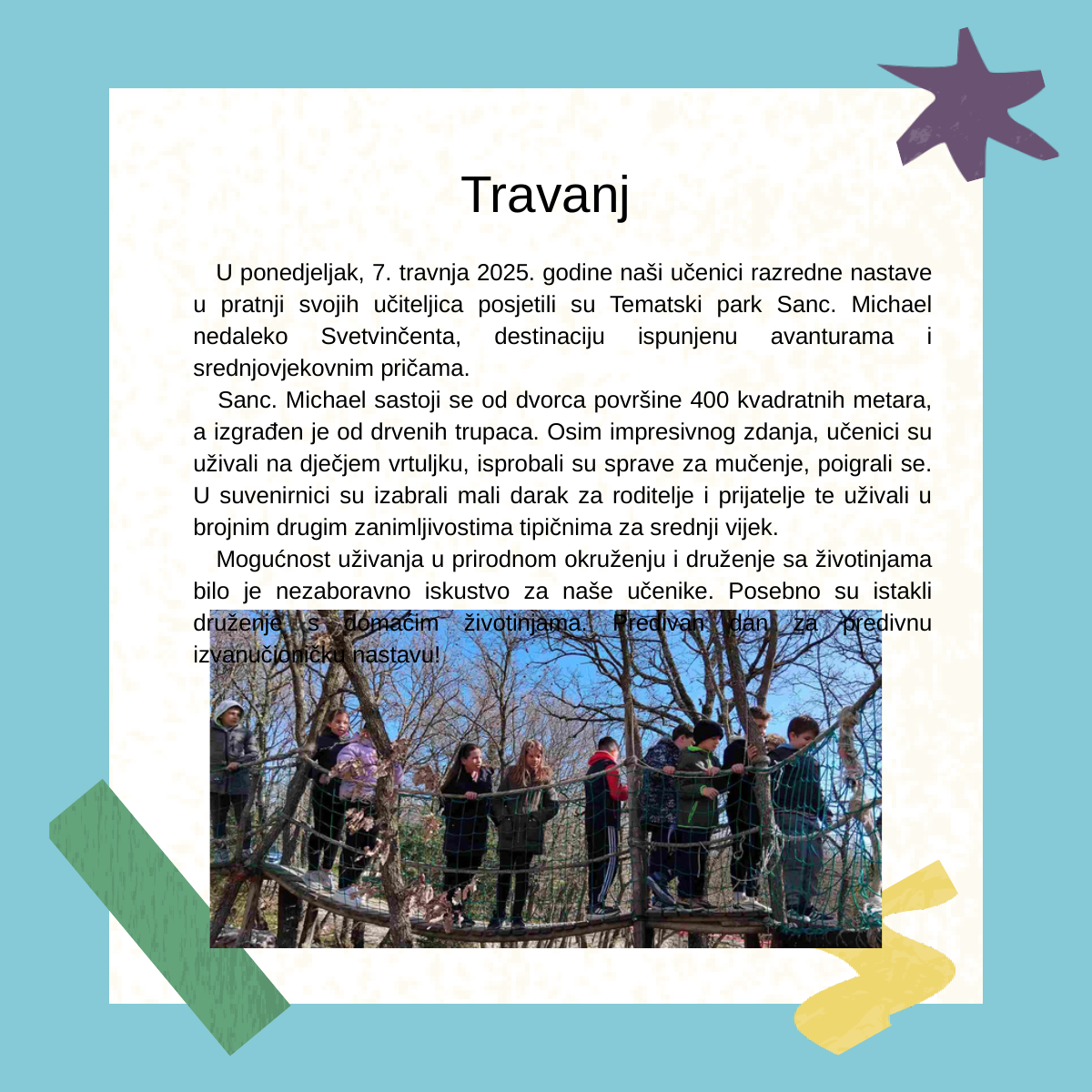

Travanj
   U ponedjeljak, 7. travnja 2025. godine naši učenici razredne nastave u pratnji svojih učiteljica posjetili su Tematski park Sanc. Michael nedaleko Svetvinčenta, destinaciju ispunjenu avanturama i srednjovjekovnim pričama.
   Sanc. Michael sastoji se od dvorca površine 400 kvadratnih metara, a izgrađen je od drvenih trupaca. Osim impresivnog zdanja, učenici su uživali na dječjem vrtuljku, isprobali su sprave za mučenje, poigrali se. U suvenirnici su izabrali mali darak za roditelje i prijatelje te uživali u brojnim drugim zanimljivostima tipičnima za srednji vijek.
   Mogućnost uživanja u prirodnom okruženju i druženje sa životinjama bilo je nezaboravno iskustvo za naše učenike. Posebno su istakli druženje s domaćim životinjama. Predivan dan za predivnu izvanučioničku nastavu!